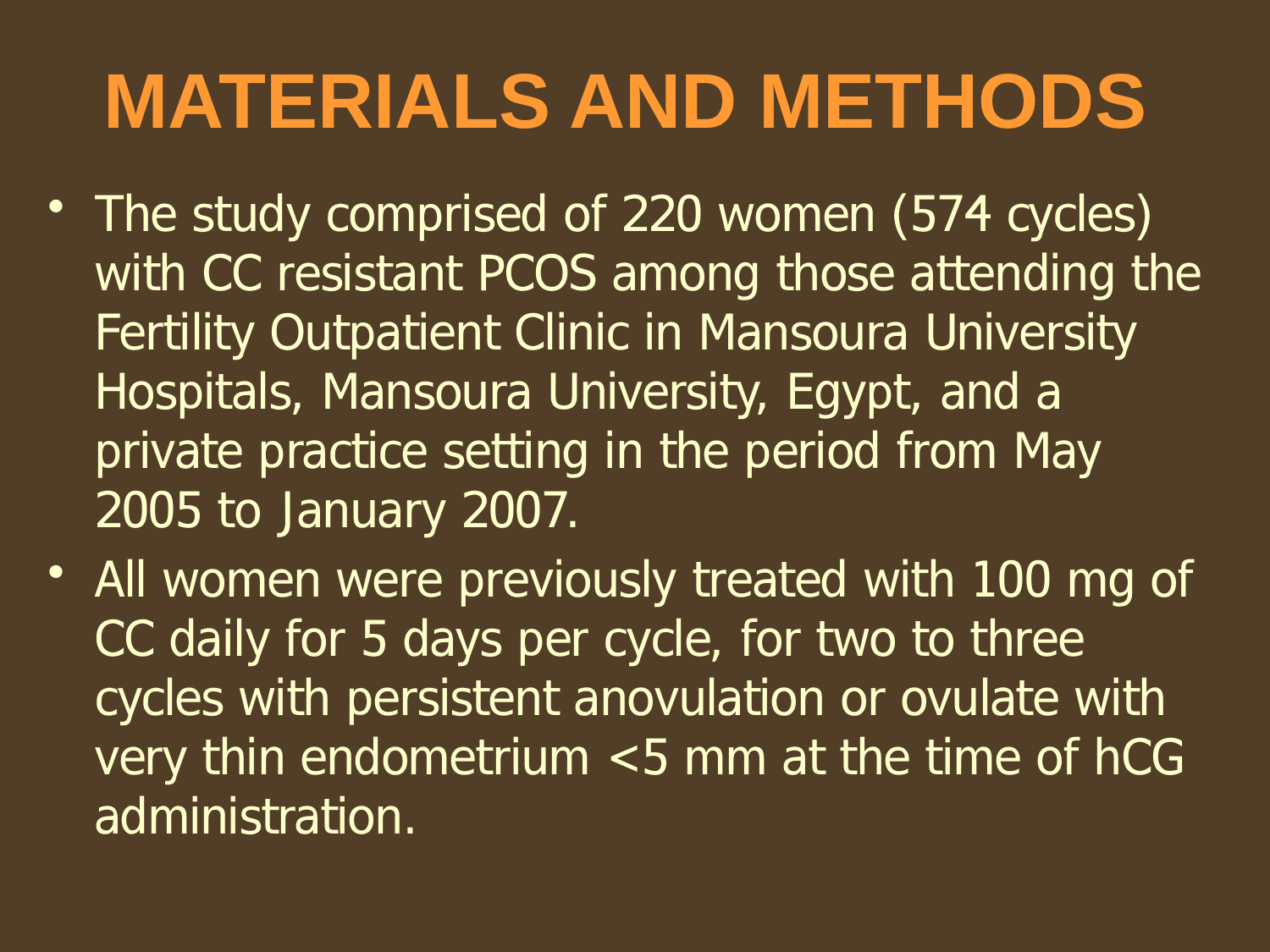

# MATERIALS AND METHODS
The study comprised of 220 women (574 cycles) with CC resistant PCOS among those attending the Fertility Outpatient Clinic in Mansoura University Hospitals, Mansoura University, Egypt, and a private practice setting in the period from May 2005 to January 2007.
All women were previously treated with 100 mg of CC daily for 5 days per cycle, for two to three cycles with persistent anovulation or ovulate with very thin endometrium <5 mm at the time of hCG administration.